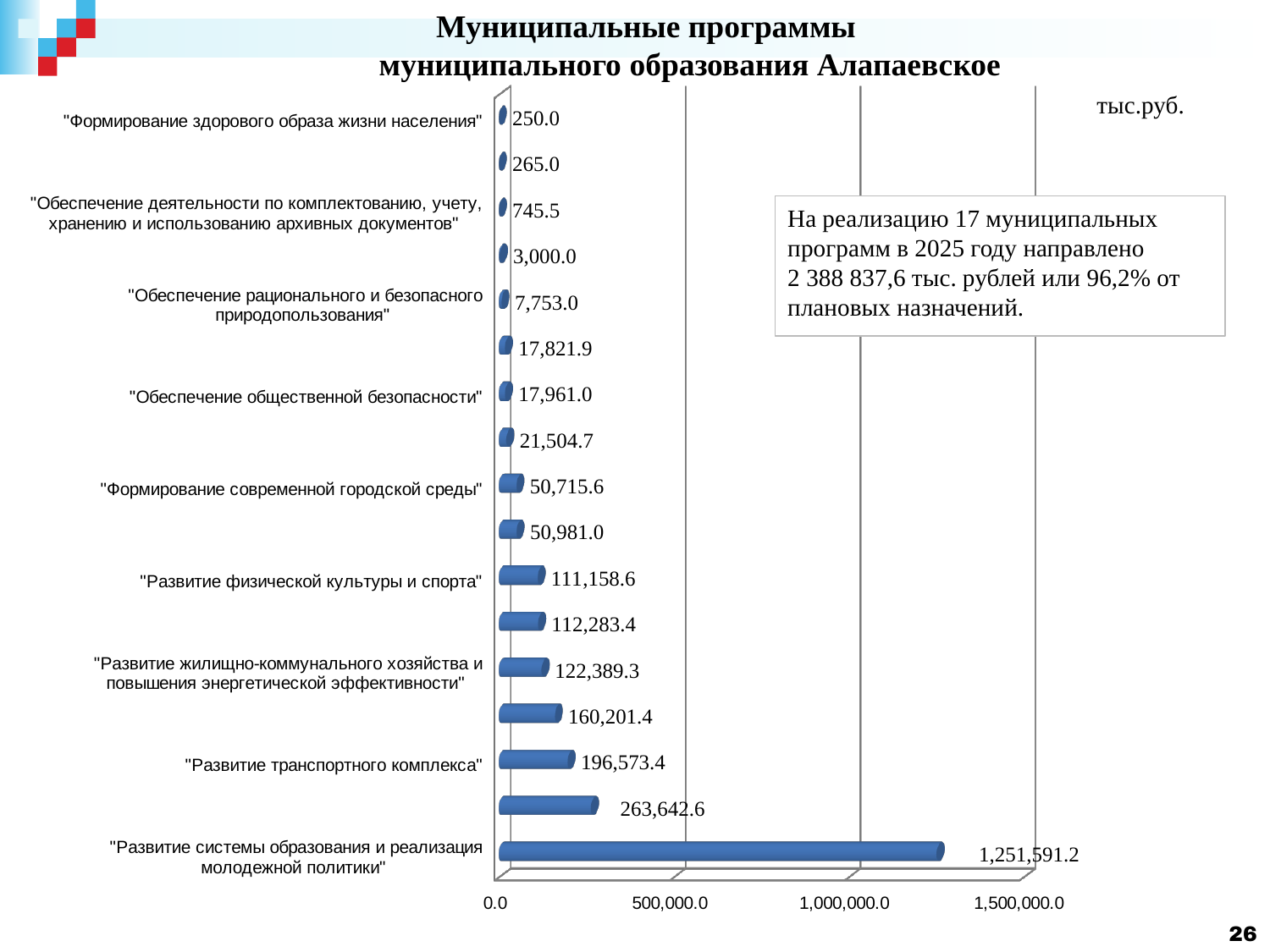

Муниципальные программы
                   муниципального образования Алапаевское
                                                                                                                           тыс.руб.

[unsupported chart]

На реализацию 17 муниципальных программ в 2025 году направлено          2 388 837,6 тыс. рублей или 96,2% от плановых назначений.
26